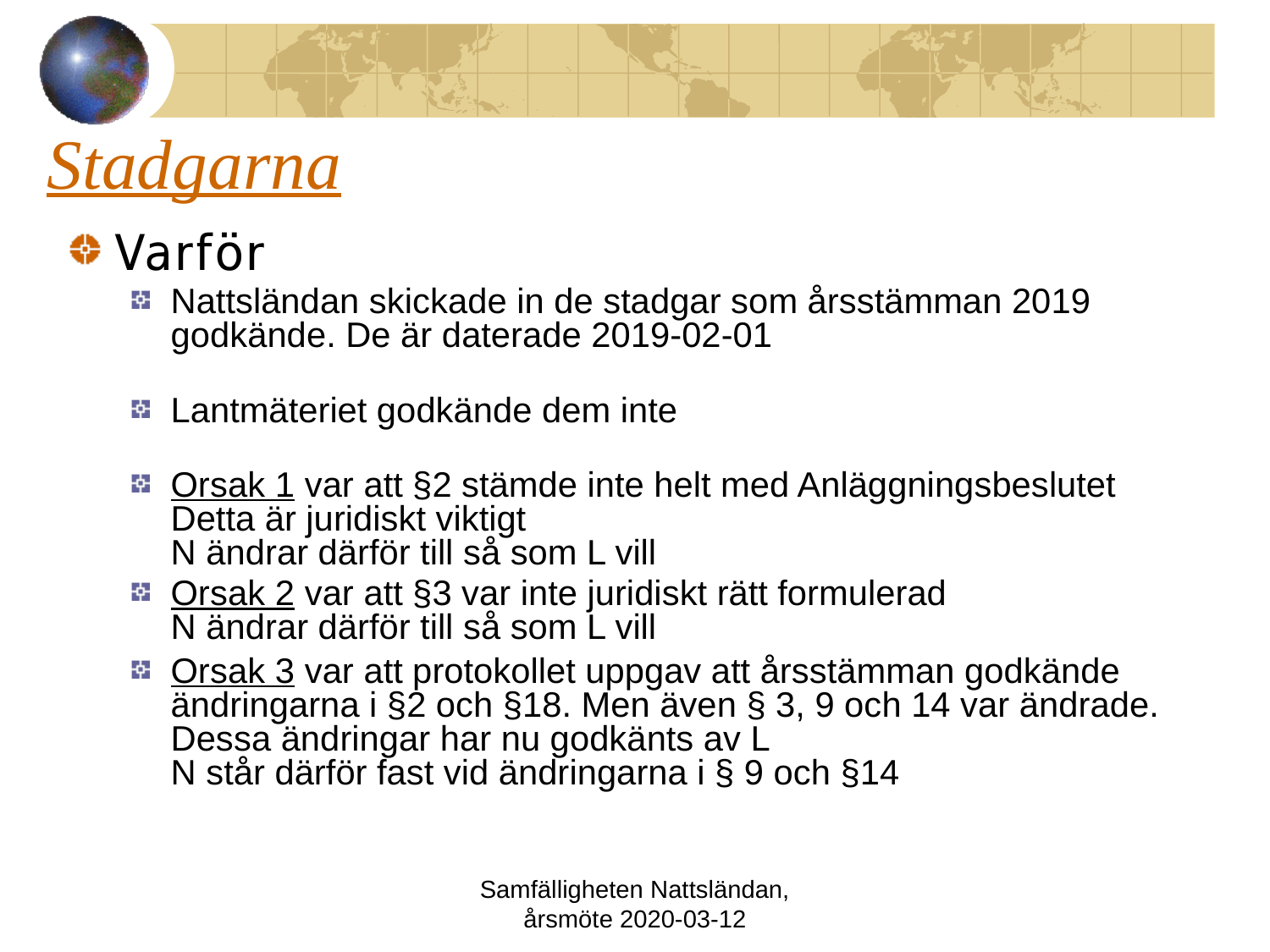

# Stadgarna
Varför
Nattsländan skickade in de stadgar som årsstämman 2019  godkände. De är daterade 2019-02-01
Lantmäteriet godkände dem inte
Orsak 1 var att §2 stämde inte helt med Anläggningsbeslutet
Detta är juridiskt viktigt
N ändrar därför till så som L vill
Orsak 2 var att §3 var inte juridiskt rätt formulerad
N ändrar därför till så som L vill
Orsak 3 var att protokollet uppgav att årsstämman godkände ändringarna i §2 och §18. Men även § 3, 9 och 14 var ändrade.
Dessa ändringar har nu godkänts av L
N står därför fast vid ändringarna i § 9 och §14

Samfälligheten Nattsländan, årsmöte 2020-03-12